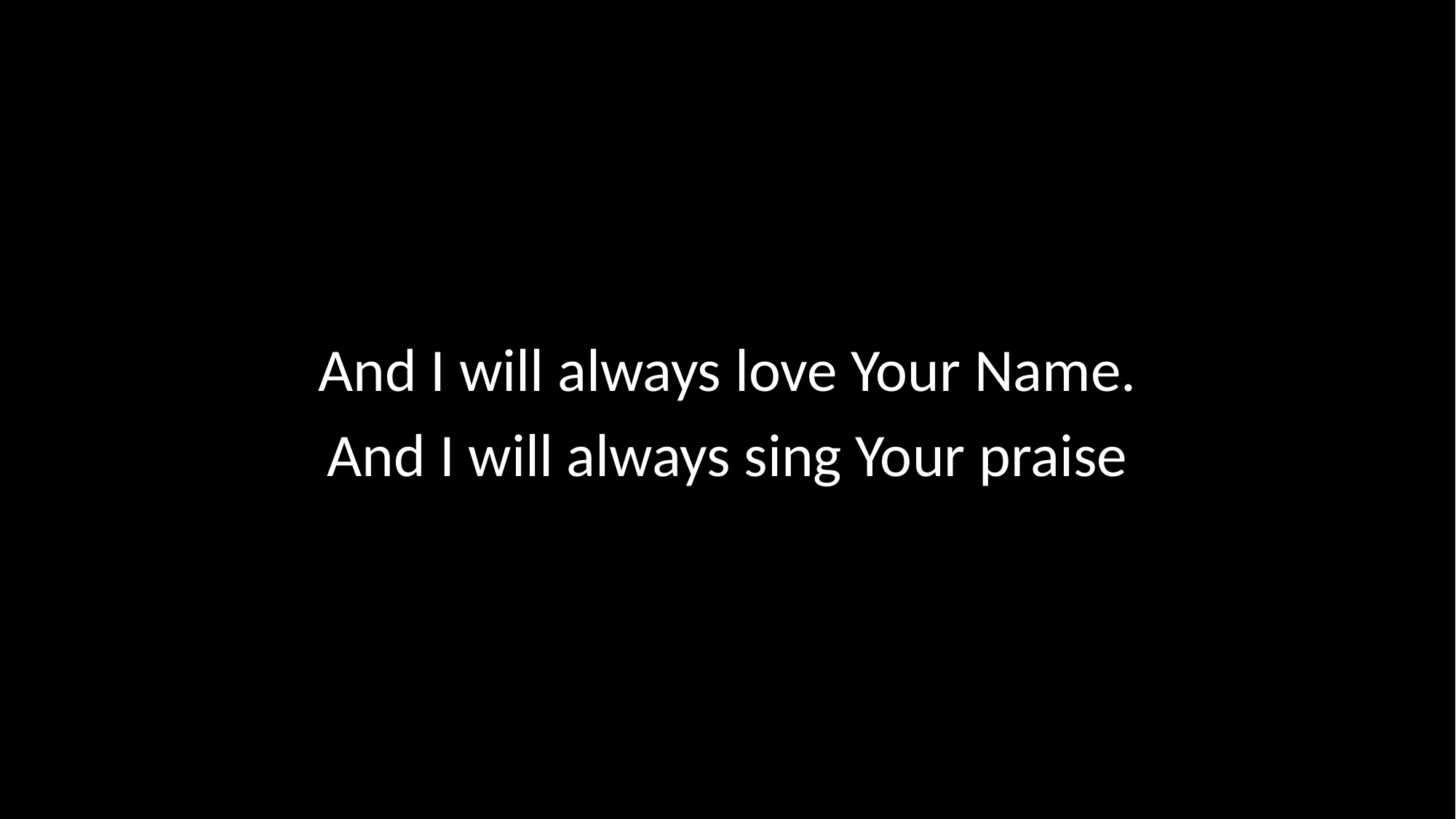

And I will always love Your Name.
And I will always sing Your praise